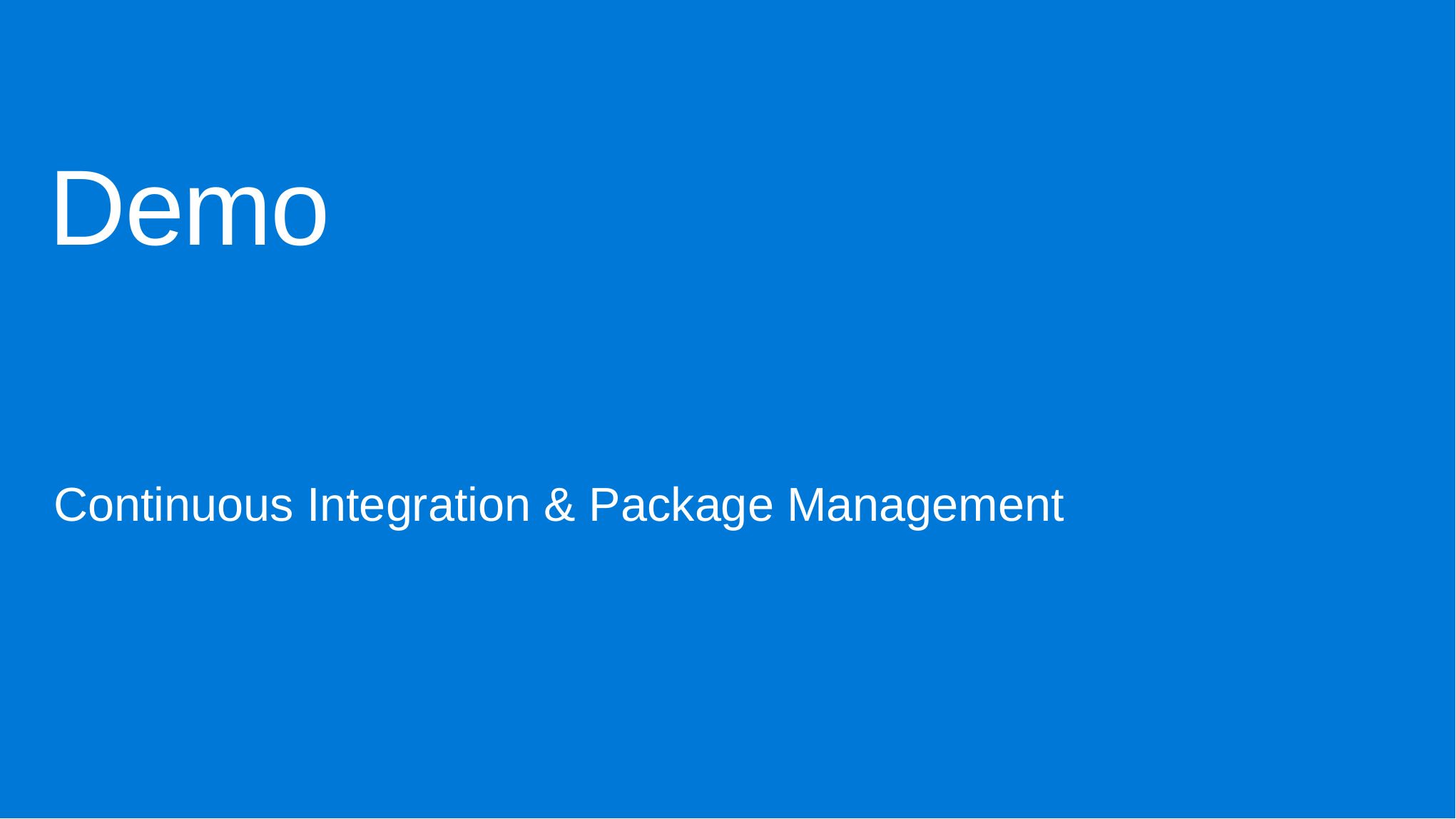

# Demo
Continuous Integration & Package Management